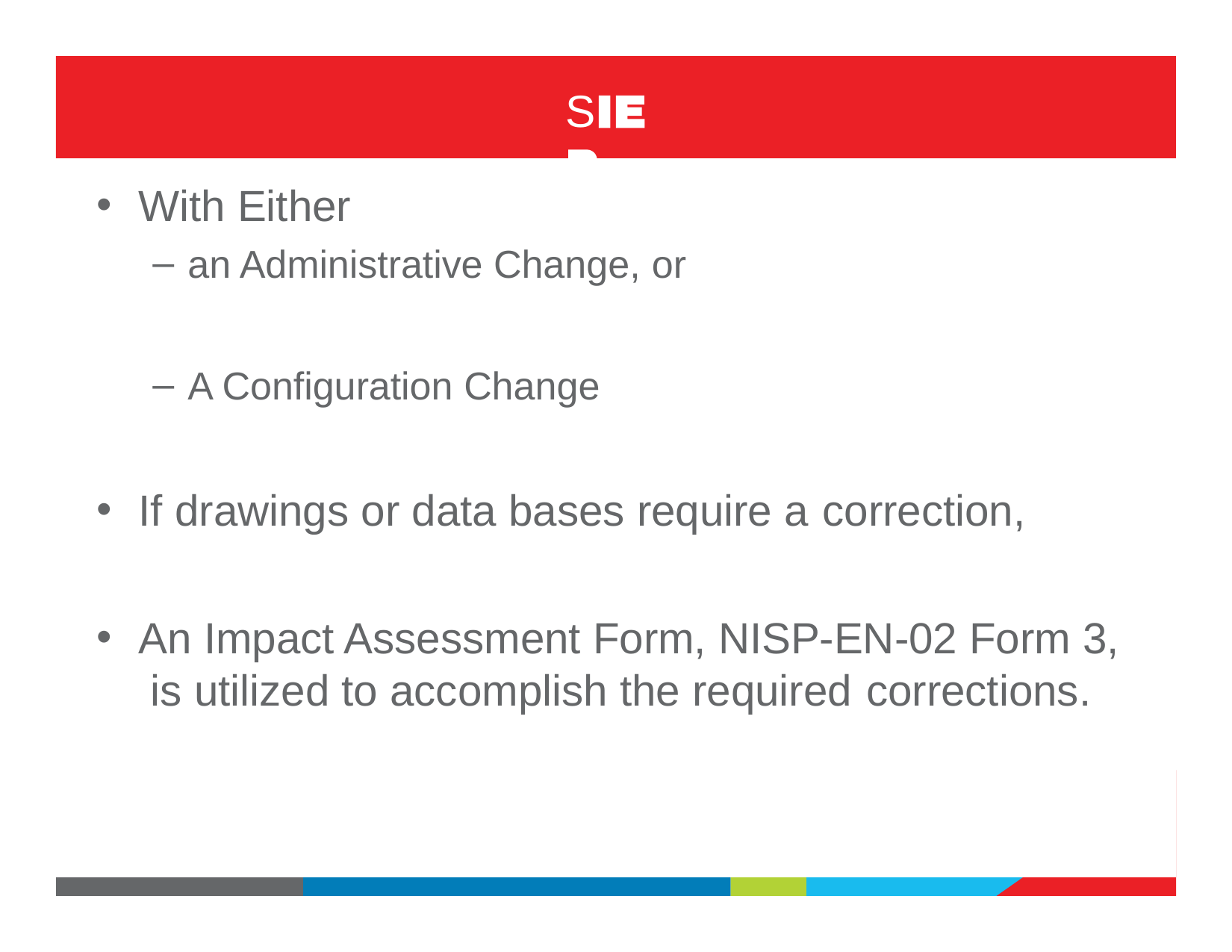

# SIEP
With Either
an Administrative Change, or

A Configuration Change

If drawings or data bases require a correction,

An Impact Assessment Form, NISP-EN-02 Form 3,  is utilized to accomplish the required corrections.